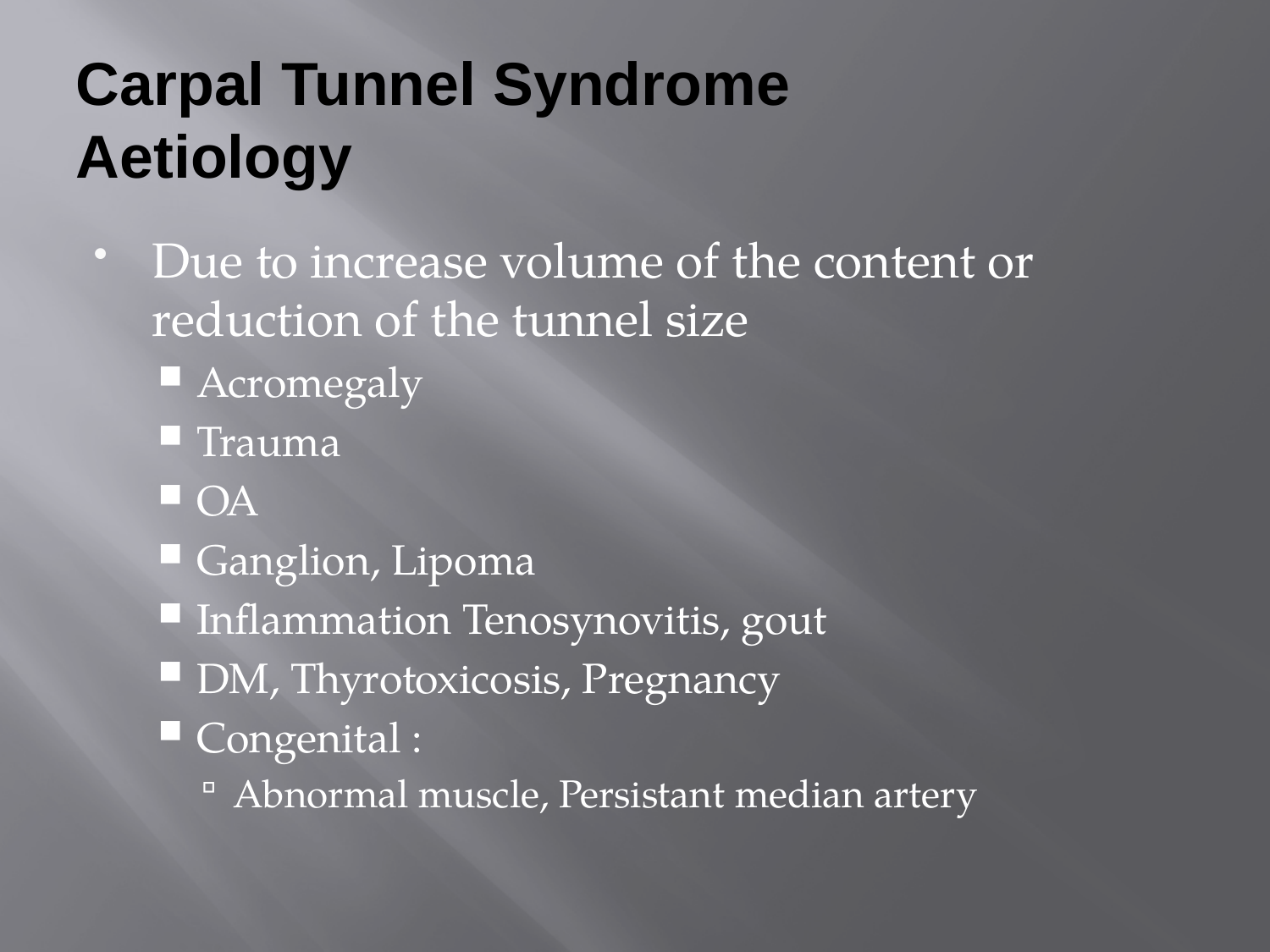

# Carpal Tunnel Syndrome Aetiology
Due to increase volume of the content or reduction of the tunnel size
Acromegaly
Trauma
OA
Ganglion, Lipoma
Inflammation Tenosynovitis, gout
DM, Thyrotoxicosis, Pregnancy
Congenital :
Abnormal muscle, Persistant median artery